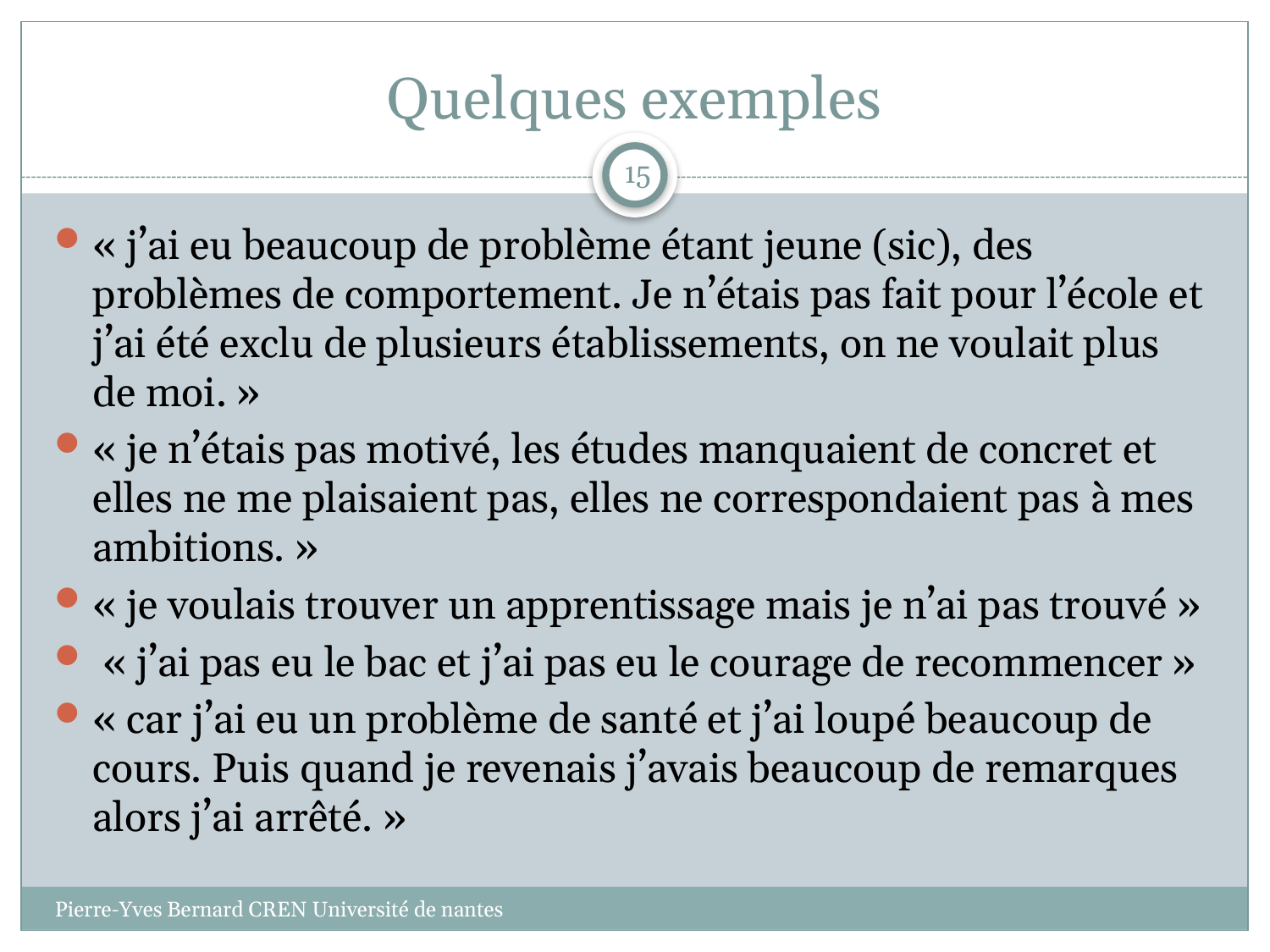

# Quelques exemples
15
« j’ai eu beaucoup de problème étant jeune (sic), des problèmes de comportement. Je n’étais pas fait pour l’école et j’ai été exclu de plusieurs établissements, on ne voulait plus de moi. »
« je n’étais pas motivé, les études manquaient de concret et elles ne me plaisaient pas, elles ne correspondaient pas à mes ambitions. »
« je voulais trouver un apprentissage mais je n’ai pas trouvé »
 « j’ai pas eu le bac et j’ai pas eu le courage de recommencer »
« car j’ai eu un problème de santé et j’ai loupé beaucoup de cours. Puis quand je revenais j’avais beaucoup de remarques alors j’ai arrêté. »

Pierre-Yves Bernard CREN Université de nantes